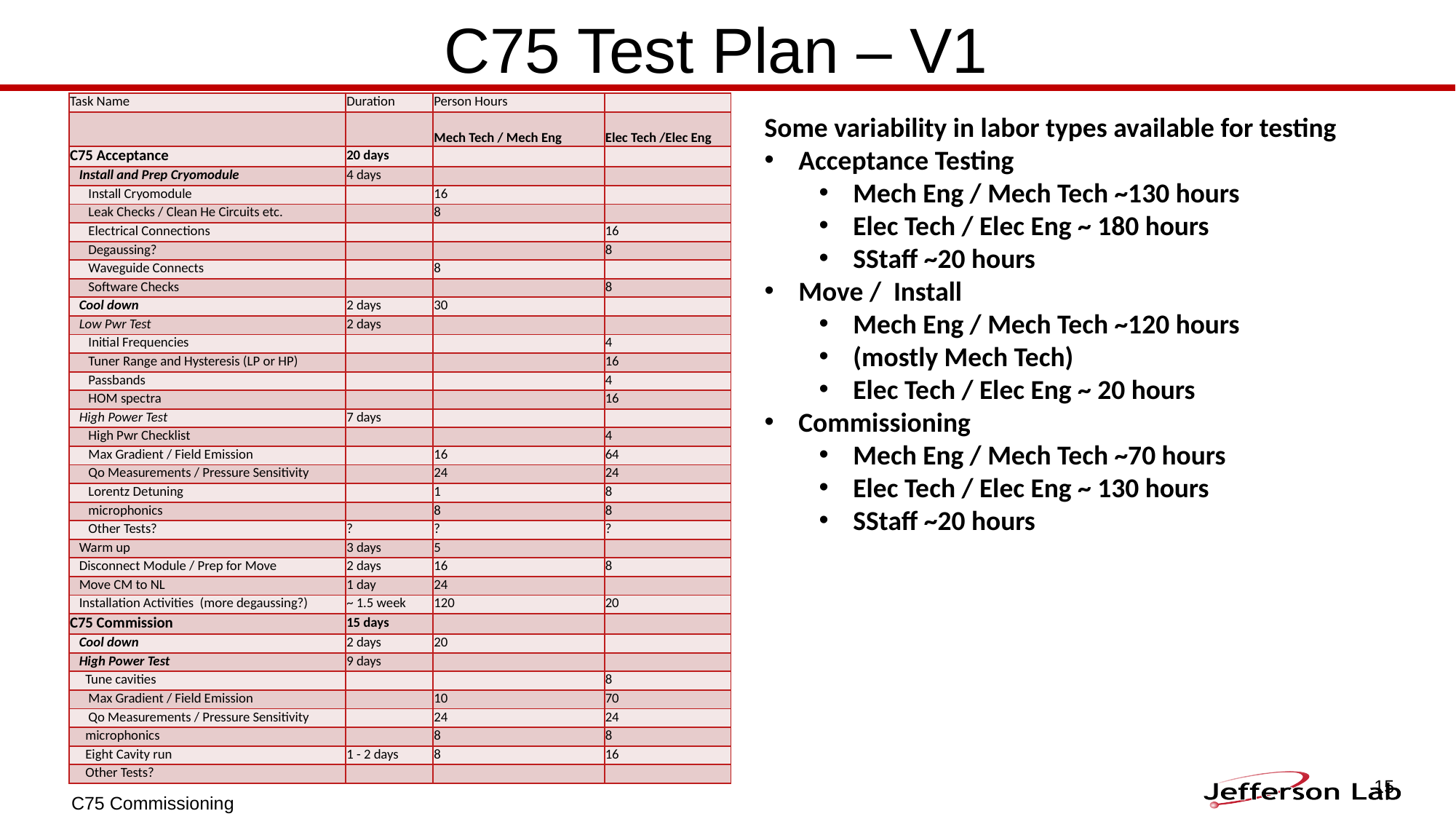

C75 Test Plan – V1
| Task Name | Duration | Person Hours |  |
| --- | --- | --- | --- |
|  |  | Mech Tech / Mech Eng | Elec Tech /Elec Eng |
| C75 Acceptance | 20 days |  |  |
| Install and Prep Cryomodule | 4 days |  |  |
| Install Cryomodule |  | 16 |  |
| Leak Checks / Clean He Circuits etc. |  | 8 |  |
| Electrical Connections |  |  | 16 |
| Degaussing? |  |  | 8 |
| Waveguide Connects |  | 8 |  |
| Software Checks |  |  | 8 |
| Cool down | 2 days | 30 |  |
| Low Pwr Test | 2 days |  |  |
| Initial Frequencies |  |  | 4 |
| Tuner Range and Hysteresis (LP or HP) |  |  | 16 |
| Passbands |  |  | 4 |
| HOM spectra |  |  | 16 |
| High Power Test | 7 days |  |  |
| High Pwr Checklist |  |  | 4 |
| Max Gradient / Field Emission |  | 16 | 64 |
| Qo Measurements / Pressure Sensitivity |  | 24 | 24 |
| Lorentz Detuning |  | 1 | 8 |
| microphonics |  | 8 | 8 |
| Other Tests? | ? | ? | ? |
| Warm up | 3 days | 5 |  |
| Disconnect Module / Prep for Move | 2 days | 16 | 8 |
| Move CM to NL | 1 day | 24 |  |
| Installation Activities (more degaussing?) | ~ 1.5 week | 120 | 20 |
| C75 Commission | 15 days |  |  |
| Cool down | 2 days | 20 |  |
| High Power Test | 9 days |  |  |
| Tune cavities |  |  | 8 |
| Max Gradient / Field Emission |  | 10 | 70 |
| Qo Measurements / Pressure Sensitivity |  | 24 | 24 |
| microphonics |  | 8 | 8 |
| Eight Cavity run | 1 - 2 days | 8 | 16 |
| Other Tests? |  |  |  |
Some variability in labor types available for testing
Acceptance Testing
Mech Eng / Mech Tech ~130 hours
Elec Tech / Elec Eng ~ 180 hours
SStaff ~20 hours
Move /  Install
Mech Eng / Mech Tech ~120 hours
(mostly Mech Tech)
Elec Tech / Elec Eng ~ 20 hours
Commissioning
Mech Eng / Mech Tech ~70 hours
Elec Tech / Elec Eng ~ 130 hours
SStaff ~20 hours

15
C75 Commissioning